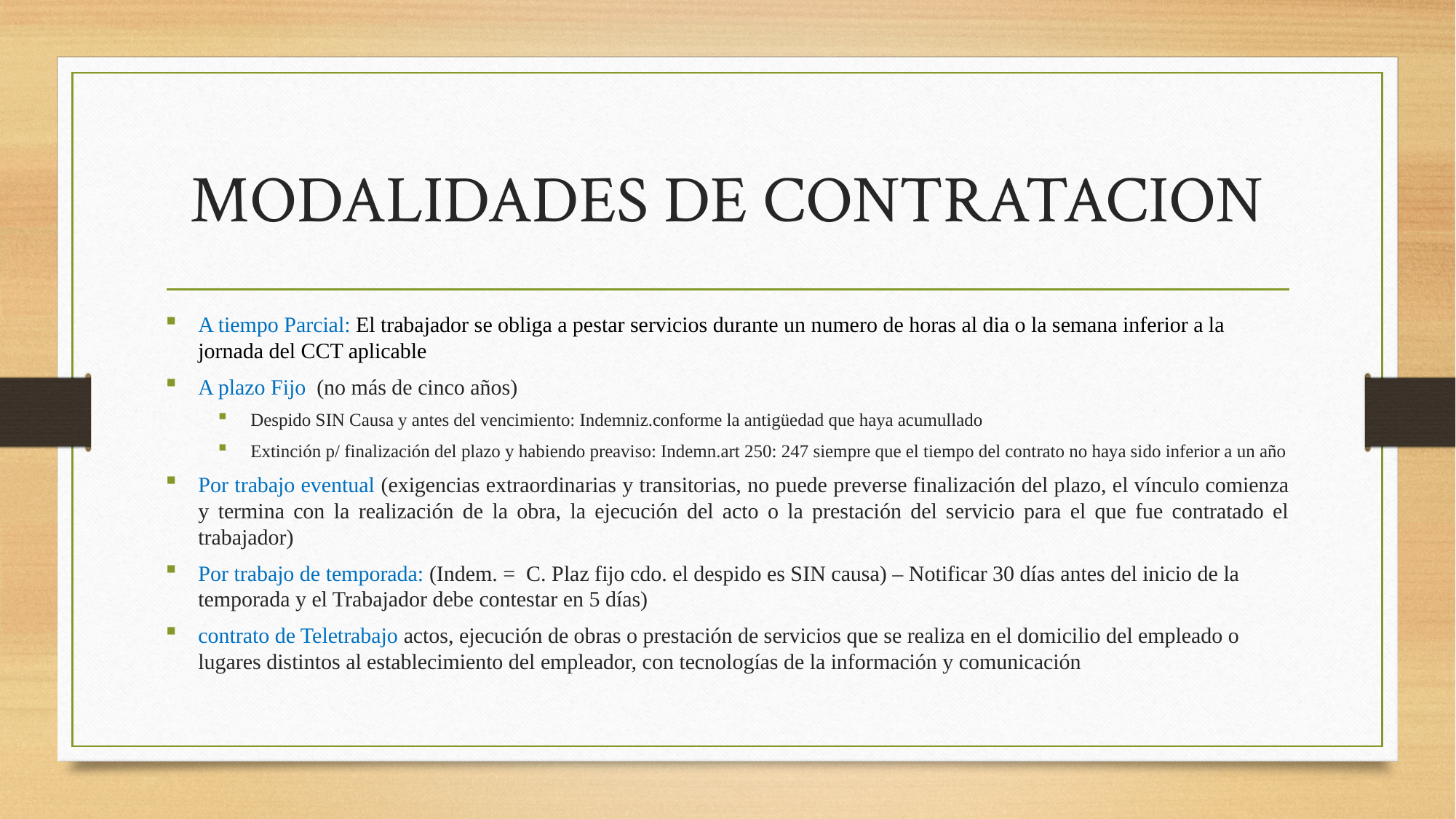

# MODALIDADES DE CONTRATACION
A tiempo Parcial: El trabajador se obliga a pestar servicios durante un numero de horas al dia o la semana inferior a la jornada del CCT aplicable
A plazo Fijo  (no más de cinco años)
Despido SIN Causa y antes del vencimiento: Indemniz.conforme la antigüedad que haya acumullado
Extinción p/ finalización del plazo y habiendo preaviso: Indemn.art 250: 247 siempre que el tiempo del contrato no haya sido inferior a un año
Por trabajo eventual (exigencias extraordinarias y transitorias, no puede preverse finalización del plazo, el vínculo comienza y termina con la realización de la obra, la ejecución del acto o la prestación del servicio para el que fue contratado el trabajador)
Por trabajo de temporada: (Indem. =  C. Plaz fijo cdo. el despido es SIN causa) – Notificar 30 días antes del inicio de la temporada y el Trabajador debe contestar en 5 días)
contrato de Teletrabajo actos, ejecución de obras o prestación de servicios que se realiza en el domicilio del empleado o lugares distintos al establecimiento del empleador, con tecnologías de la información y comunicación